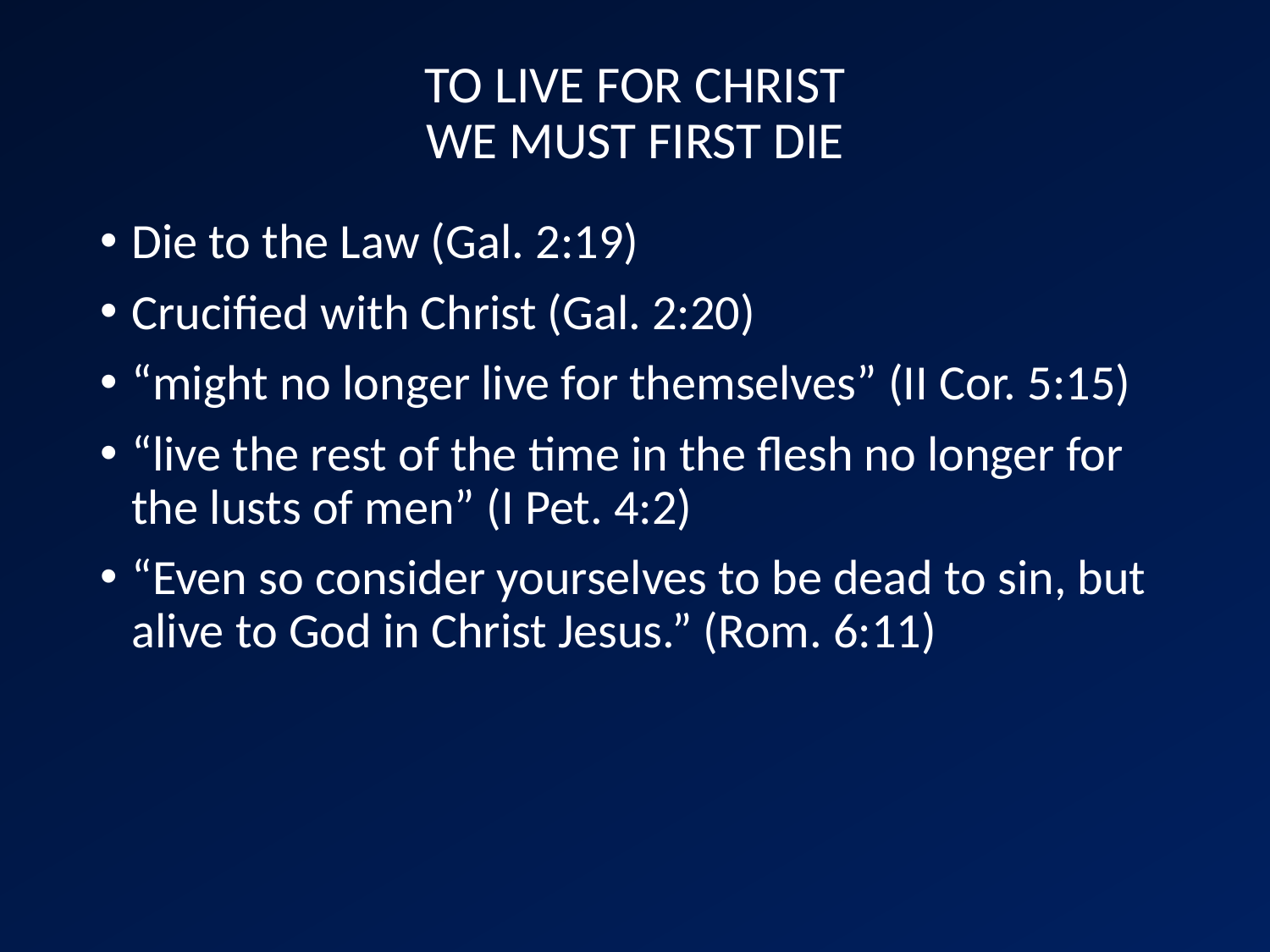

# TO LIVE FOR CHRIST WE MUST FIRST DIE
Die to the Law (Gal. 2:19)
Crucified with Christ (Gal. 2:20)
“might no longer live for themselves” (II Cor. 5:15)
“live the rest of the time in the flesh no longer for the lusts of men” (I Pet. 4:2)
“Even so consider yourselves to be dead to sin, but alive to God in Christ Jesus.” (Rom. 6:11)